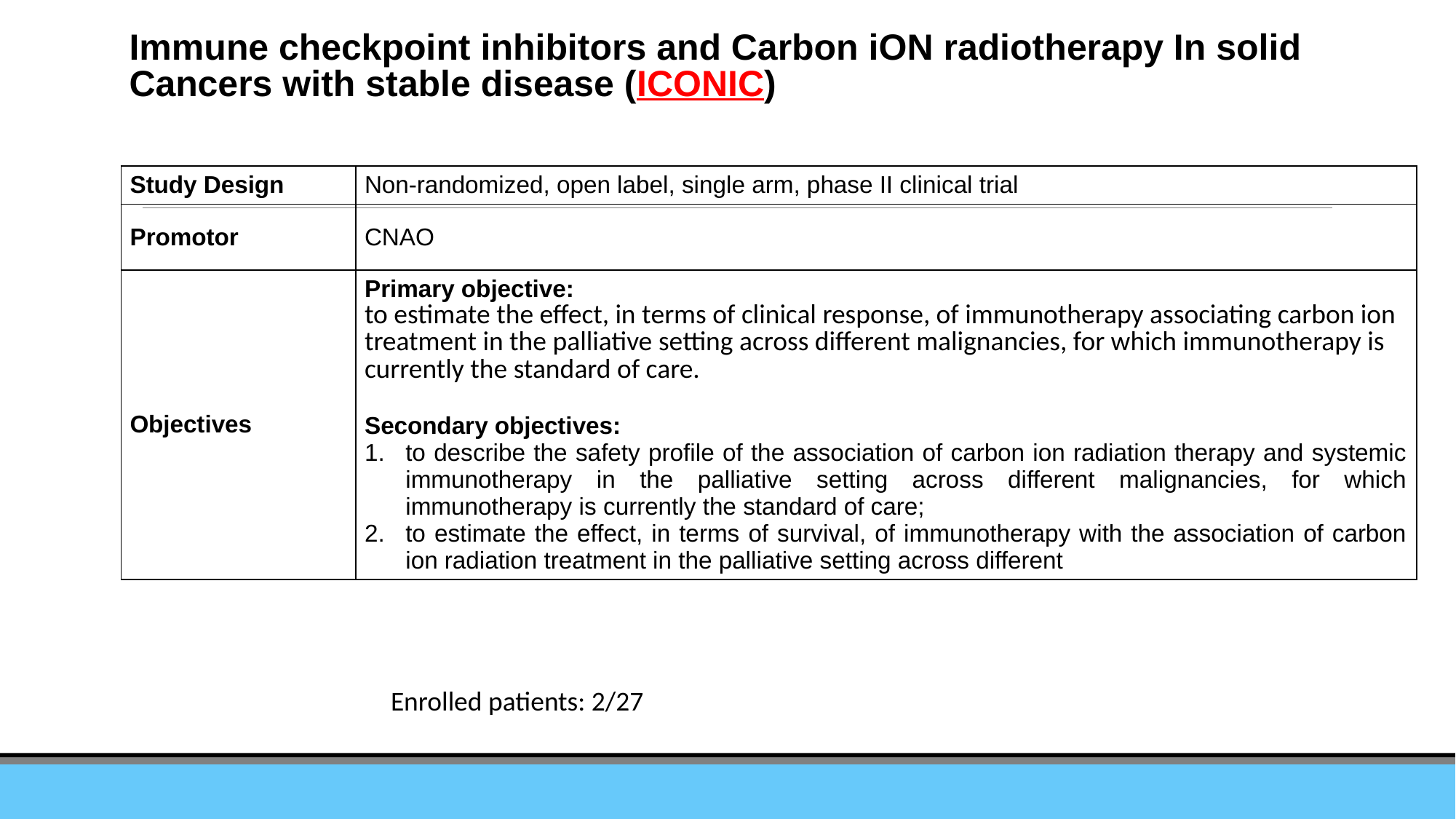

Immune checkpoint inhibitors and Carbon iON radiotherapy In solid Cancers with stable disease (ICONIC)
| Study Design | Non-randomized, open label, single arm, phase II clinical trial |
| --- | --- |
| Promotor | CNAO |
| Objectives | Primary objective:  to estimate the effect, in terms of clinical response, of immunotherapy associating carbon ion treatment in the palliative setting across different malignancies, for which immunotherapy is currently the standard of care. Secondary objectives:  to describe the safety profile of the association of carbon ion radiation therapy and systemic immunotherapy in the palliative setting across different malignancies, for which immunotherapy is currently the standard of care; to estimate the effect, in terms of survival, of immunotherapy with the association of carbon ion radiation treatment in the palliative setting across different |
Enrolled patients: 2/27